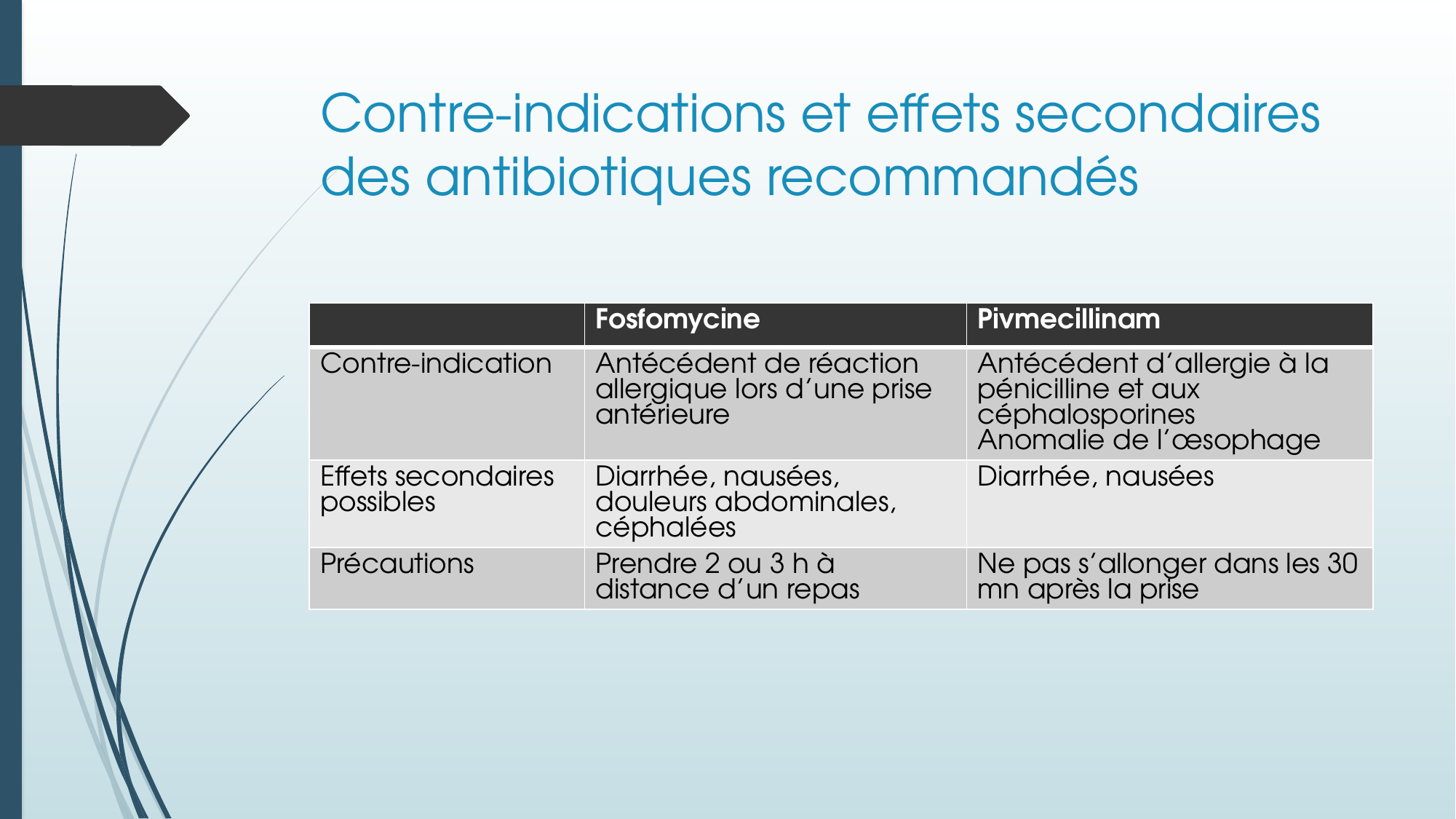

# Contre-indications et effets secondaires des antibiotiques recommandés
|  | Fosfomycine | Pivmecillinam |
| --- | --- | --- |
| Contre-indication | Antécédent de réaction allergique lors d’une prise antérieure | Antécédent d’allergie à la pénicilline et aux céphalosporines Anomalie de l’œsophage |
| Effets secondaires possibles | Diarrhée, nausées, douleurs abdominales, céphalées | Diarrhée, nausées |
| Précautions | Prendre 2 ou 3 h à distance d’un repas | Ne pas s’allonger dans les 30 mn après la prise |